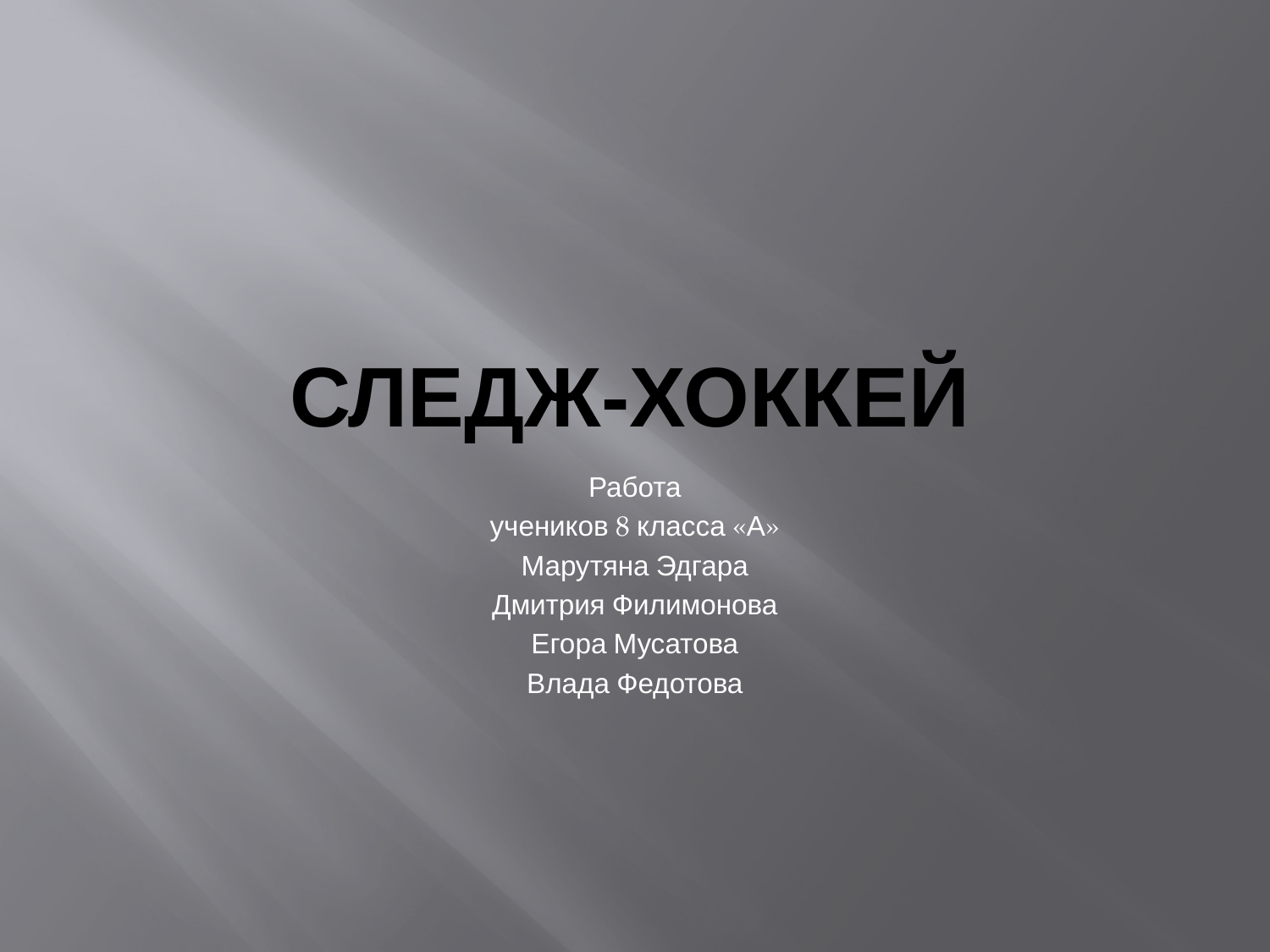

# Следж-хоккей
Работа
учеников 8 класса «А»
Марутяна Эдгара
Дмитрия Филимонова
Егора Мусатова
Влада Федотова